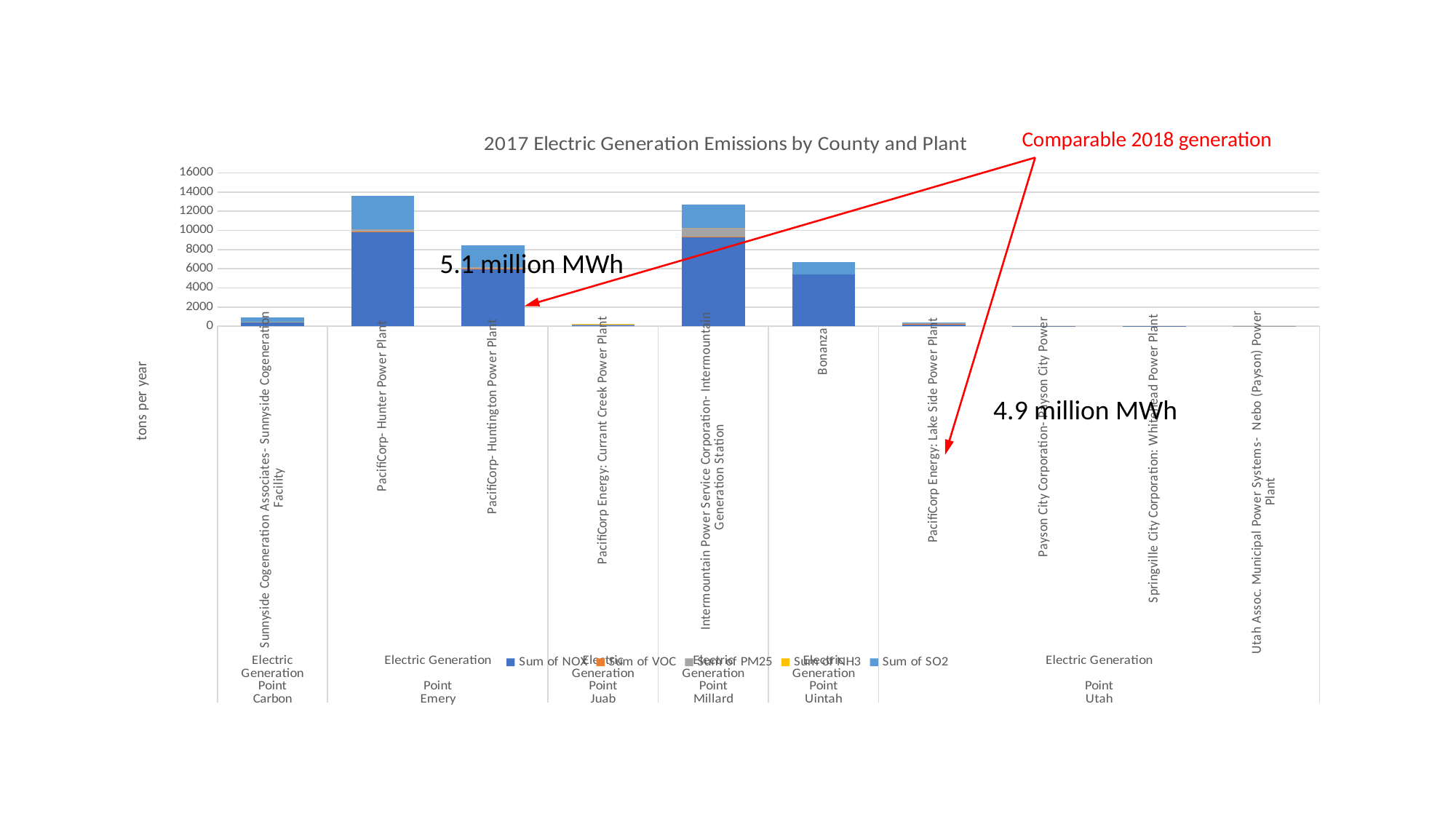

### Chart: 2017 Electric Generation Emissions by County and Plant

| Category | Sum of NOX | Sum of VOC | Sum of PM25 | Sum of NH3 | Sum of SO2 |
|---|---|---|---|---|---|
| Sunnyside Cogeneration Associates- Sunnyside Cogeneration Facility | 426.653505 | 9.928 | 15.40972071 | 0.112 | 476.848035 |
| PacifiCorp- Hunter Power Plant | 9773.200387770003 | 119.495396883 | 230.97316289450004 | 1.3643969365 | 3511.5950164147703 |
| PacifiCorp- Huntington Power Plant | 5928.825391064999 | 74.47701756599999 | 181.9384936165 | 0.7636357189999999 | 2280.9513372975 |
| PacifiCorp Energy: Currant Creek Power Plant | 155.138 | 9.88483265 | 24.048262649999998 | 40.83312095 | 2.7182280000000003 |
| Intermountain Power Service Corporation- Intermountain Generation Station | 9318.83075555 | 8.25907663800565 | 920.0504786290101 | 1.6468744000000002 | 2483.6 |
| Bonanza | 5378.938 | None | None | None | 1318.84 |
| PacifiCorp Energy: Lake Side Power Plant | 206.140177613 | 26.228356835 | 55.710642655 | 110.34694295 | 7.5821546 |
| Payson City Corporation- Payson City Power | 0.228125 | 0.012546875 | 0.0173375 | 0.0011178125 | 0.00136875 |
| Springville City Corporation: Whitehead Power Plant | 2.9560000000000004 | 2.3800879999999998 | 0.4124118 | None | 0.0123108 |
| Utah Assoc. Municipal Power Systems-  Nebo (Payson) Power Plant | 20.85 | 3.0860046 | 2.01 | None | 0.796 |
Comparable 2018 generation
5.1 million MWh
4.9 million MWh